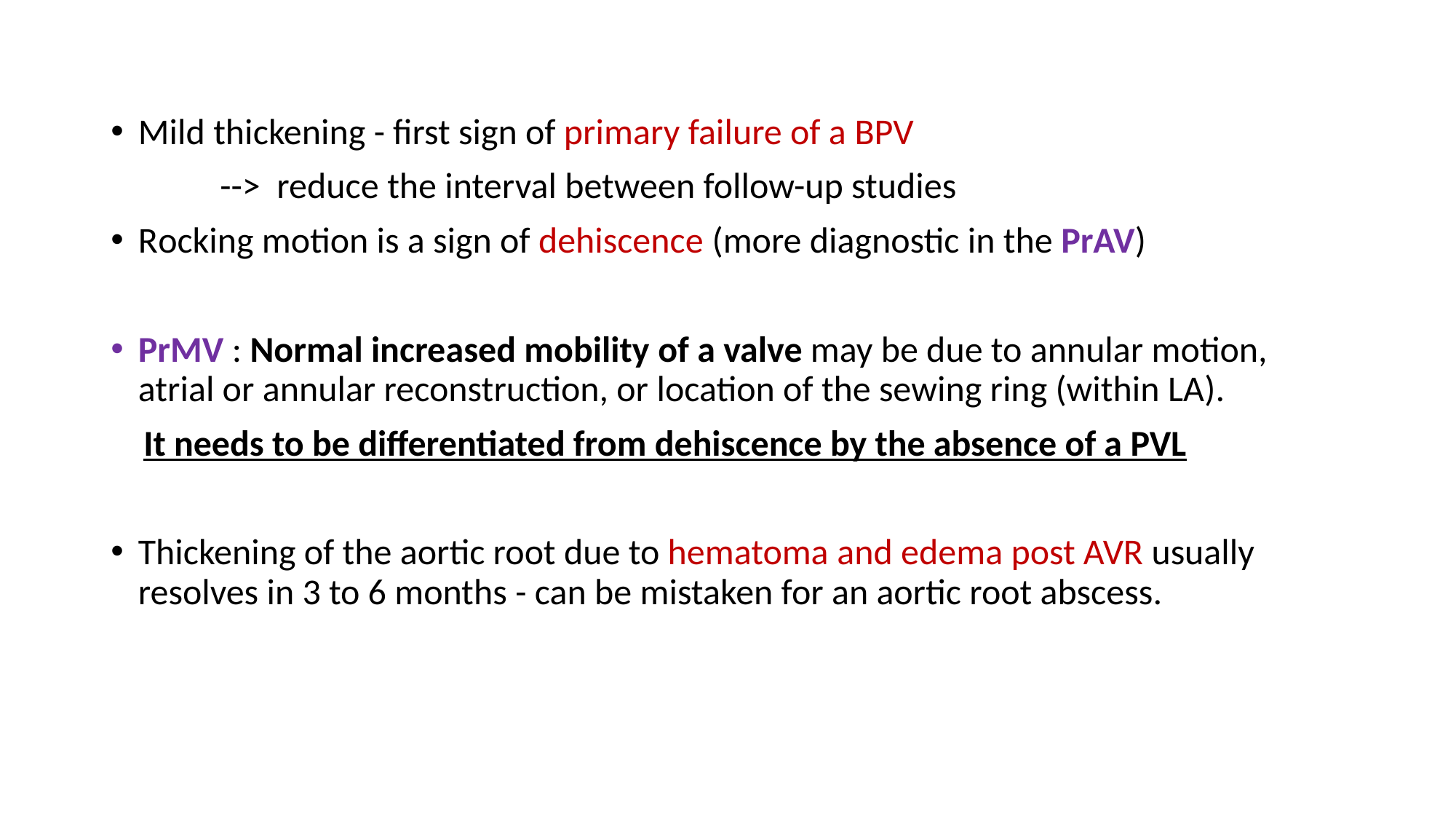

#
Mild thickening - first sign of primary failure of a BPV
 	-->  reduce the interval between follow-up studies
Rocking motion is a sign of dehiscence (more diagnostic in the PrAV)

PrMV : Normal increased mobility of a valve may be due to annular motion, atrial or annular reconstruction, or location of the sewing ring (within LA).
    It needs to be differentiated from dehiscence by the absence of a PVL

Thickening of the aortic root due to hematoma and edema post AVR usually resolves in 3 to 6 months - can be mistaken for an aortic root abscess.